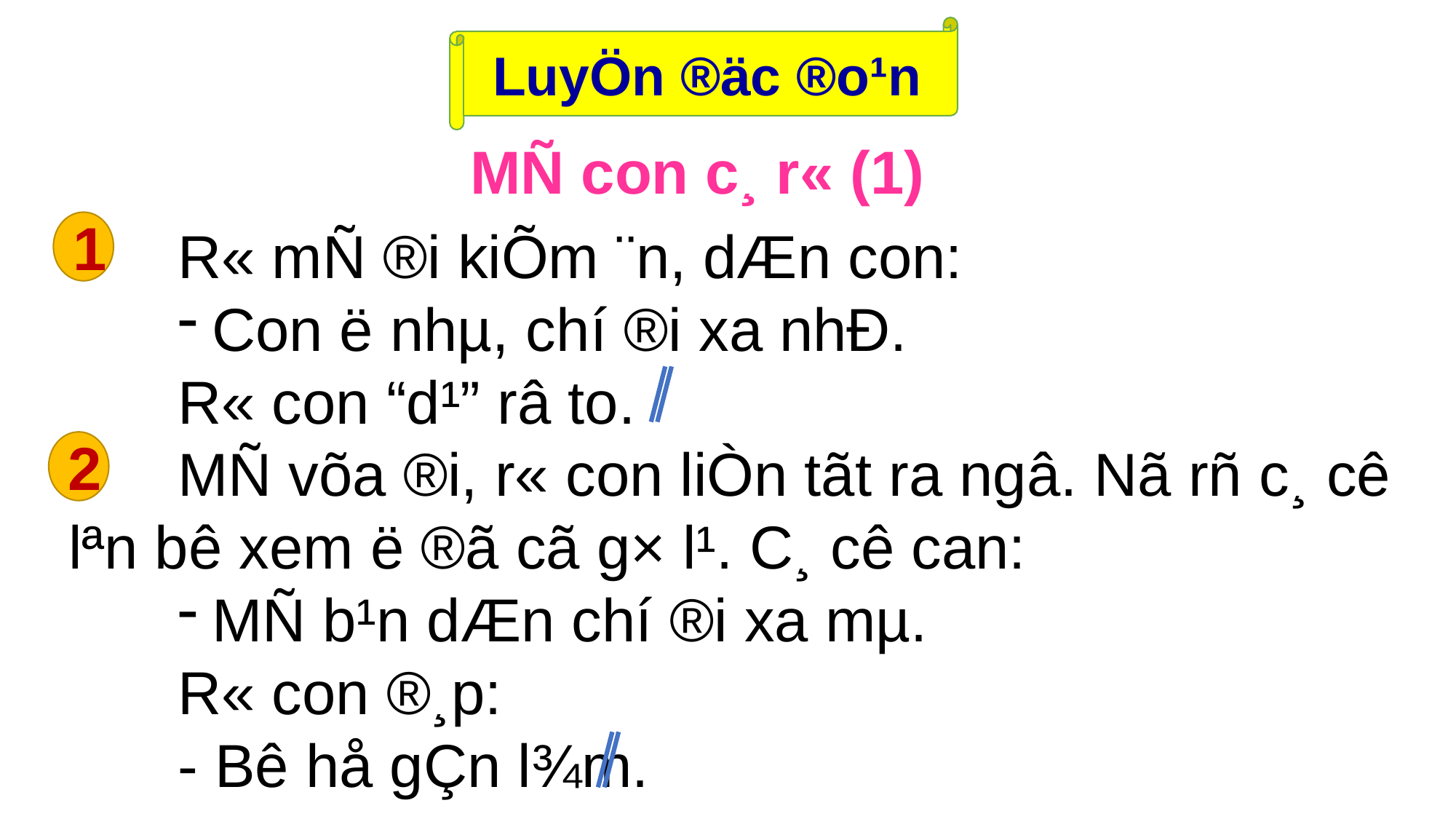

LuyÖn ®äc ®o¹n
MÑ con c¸ r« (1)
	R« mÑ ®i kiÕm ¨n, dÆn con:
Con ë nhµ, chí ®i xa nhÐ.
	R« con “d¹” râ to.
	MÑ võa ®i, r« con liÒn tãt ra ngâ. Nã rñ c¸ cê
lªn bê xem ë ®ã cã g× l¹. C¸ cê can:
MÑ b¹n dÆn chí ®i xa mµ.
	R« con ®¸p:
	- Bê hå gÇn l¾m.
1
2